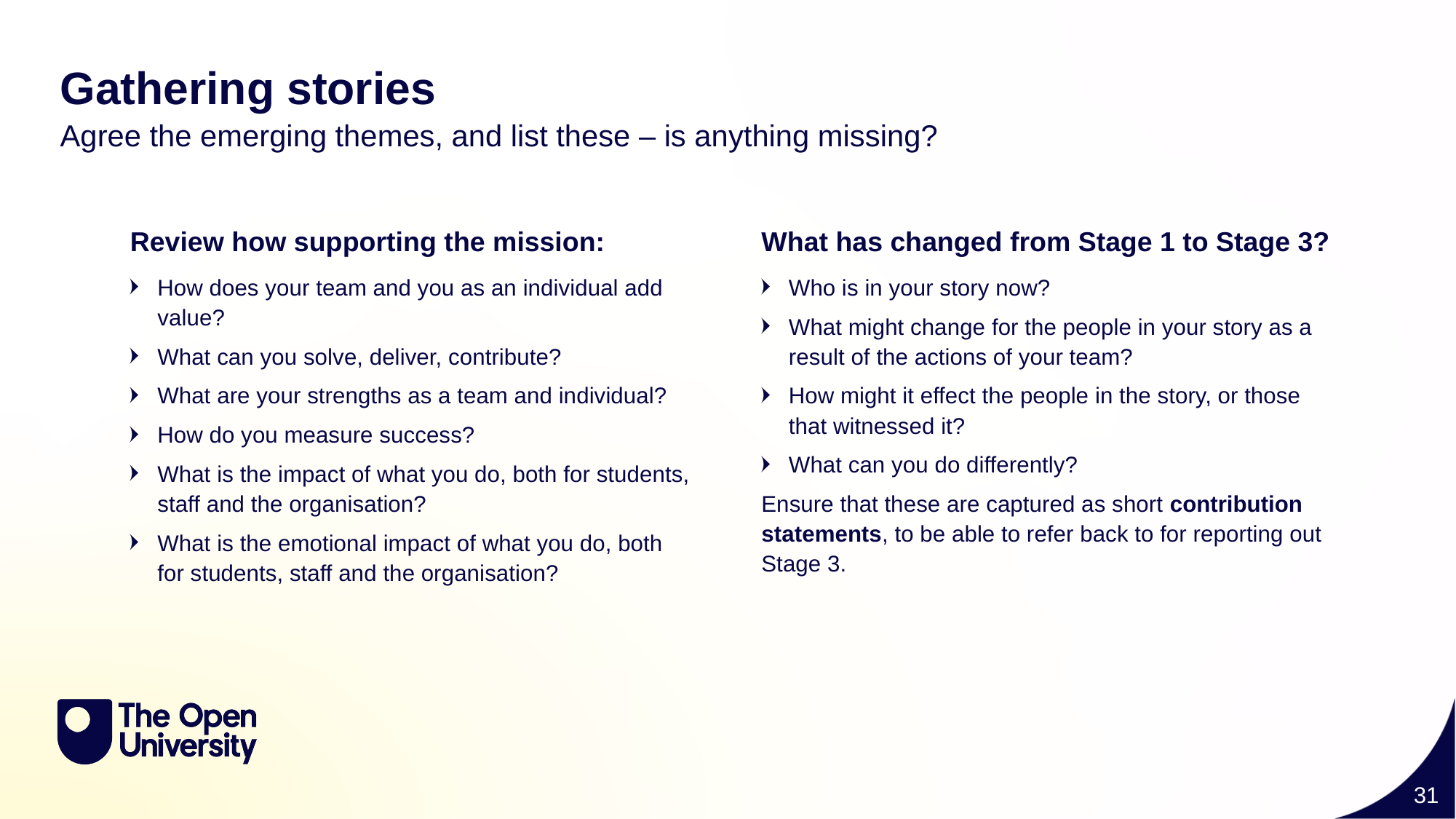

Gathering stories
Agree the emerging themes, and list these – is anything missing?
Review how supporting the mission:
What has changed from Stage 1 to Stage 3?
Who is in your story now?
What might change for the people in your story as a result of the actions of your team?
How might it effect the people in the story, or those that witnessed it?
What can you do differently?
Ensure that these are captured as short contribution statements, to be able to refer back to for reporting out Stage 3.
How does your team and you as an individual add value?
What can you solve, deliver, contribute?
What are your strengths as a team and individual?
How do you measure success?
What is the impact of what you do, both for students, staff and the organisation?
What is the emotional impact of what you do, both for students, staff and the organisation?